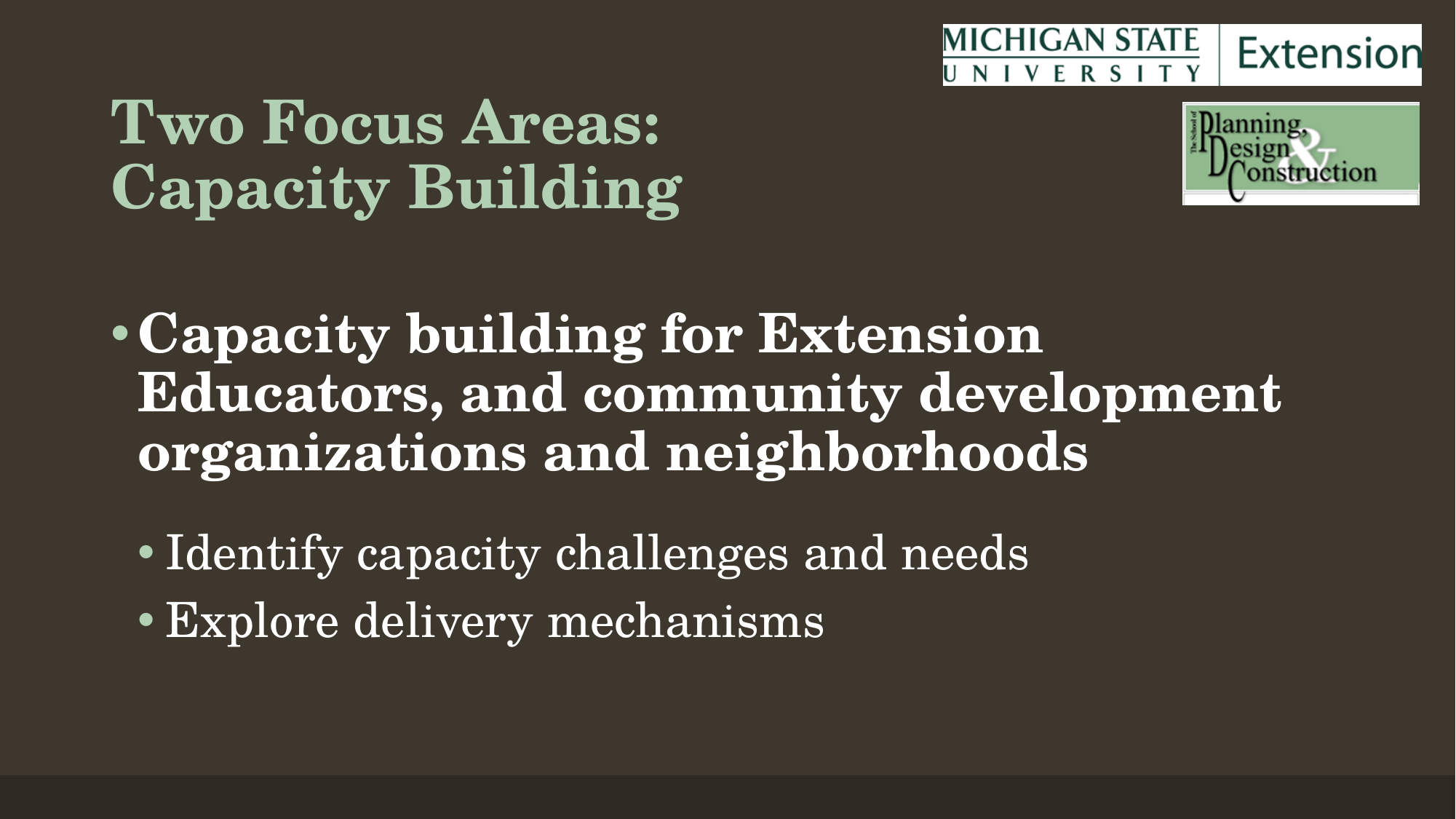

# Two Focus Areas: Capacity Building
Capacity building for Extension Educators, and community development organizations and neighborhoods
Identify capacity challenges and needs
Explore delivery mechanisms